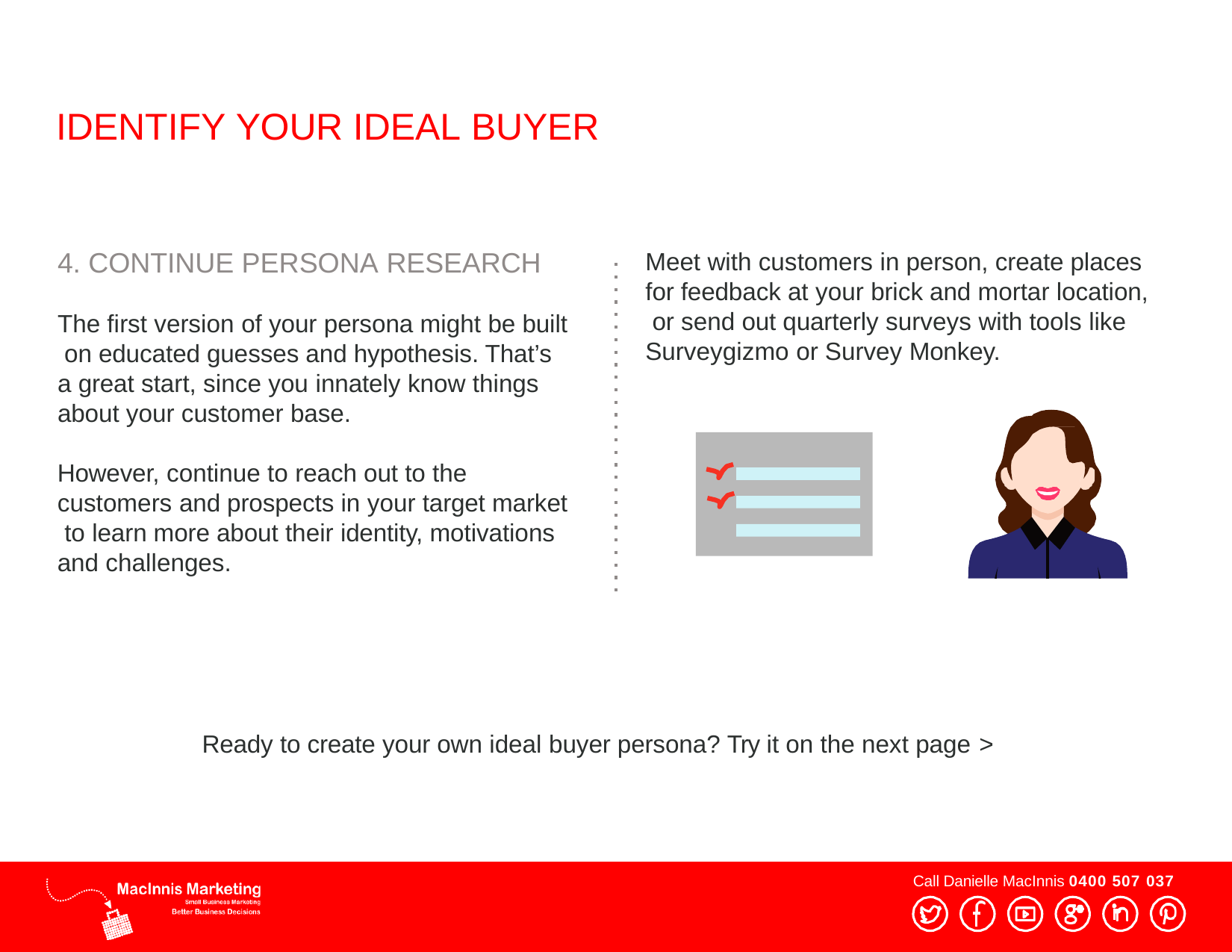

# IDENTIFY YOUR IDEAL BUYER
4. CONTINUE PERSONA RESEARCH
Meet with customers in person, create places  for feedback at your brick and mortar location,  or send out quarterly surveys with tools like  Surveygizmo or Survey Monkey.

The ﬁrst version of your persona might be built  on educated guesses and hypothesis. That’s  a great start, since you innately know things  about your customer base.

However, continue to reach out to the  customers and prospects in your target market  to learn more about their identity, motivations  and challenges.

Ready to create your own ideal buyer persona? Try it on the next page >

Call Danielle MacInnis 0400 507 037